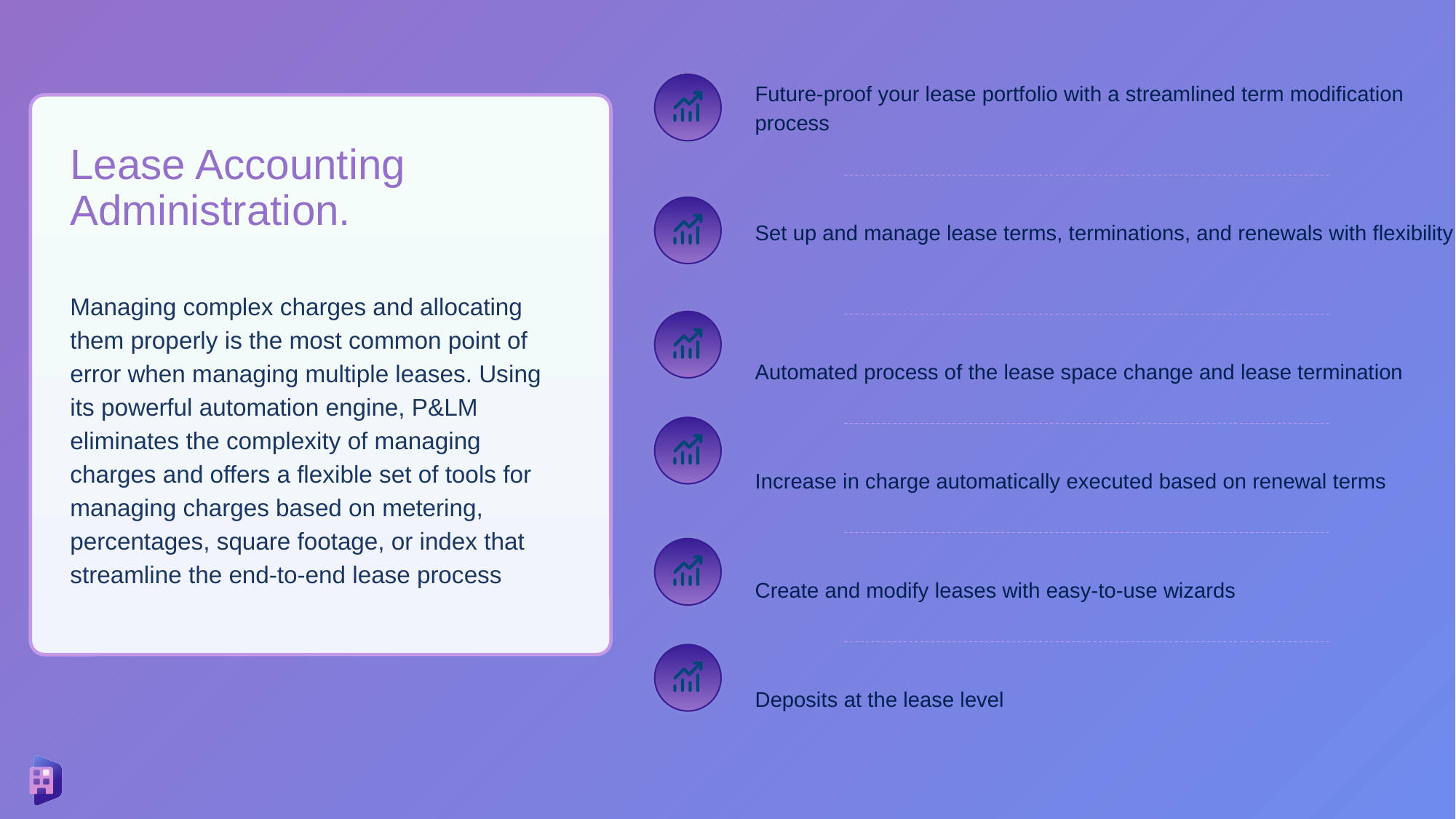

Future-proof your lease portfolio with a streamlined term modification process

Lease Accounting Administration.

Set up and manage lease terms, terminations, and renewals with flexibility
Managing complex charges and allocating them properly is the most common point of error when managing multiple leases. Using its powerful automation engine, P&LM eliminates the complexity of managing charges and offers a flexible set of tools for managing charges based on metering, percentages, square footage, or index that streamline the end-to-end lease process

Automated process of the lease space change and lease termination

Increase in charge automatically executed based on renewal terms

Create and modify leases with easy-to-use wizards

Deposits at the lease level